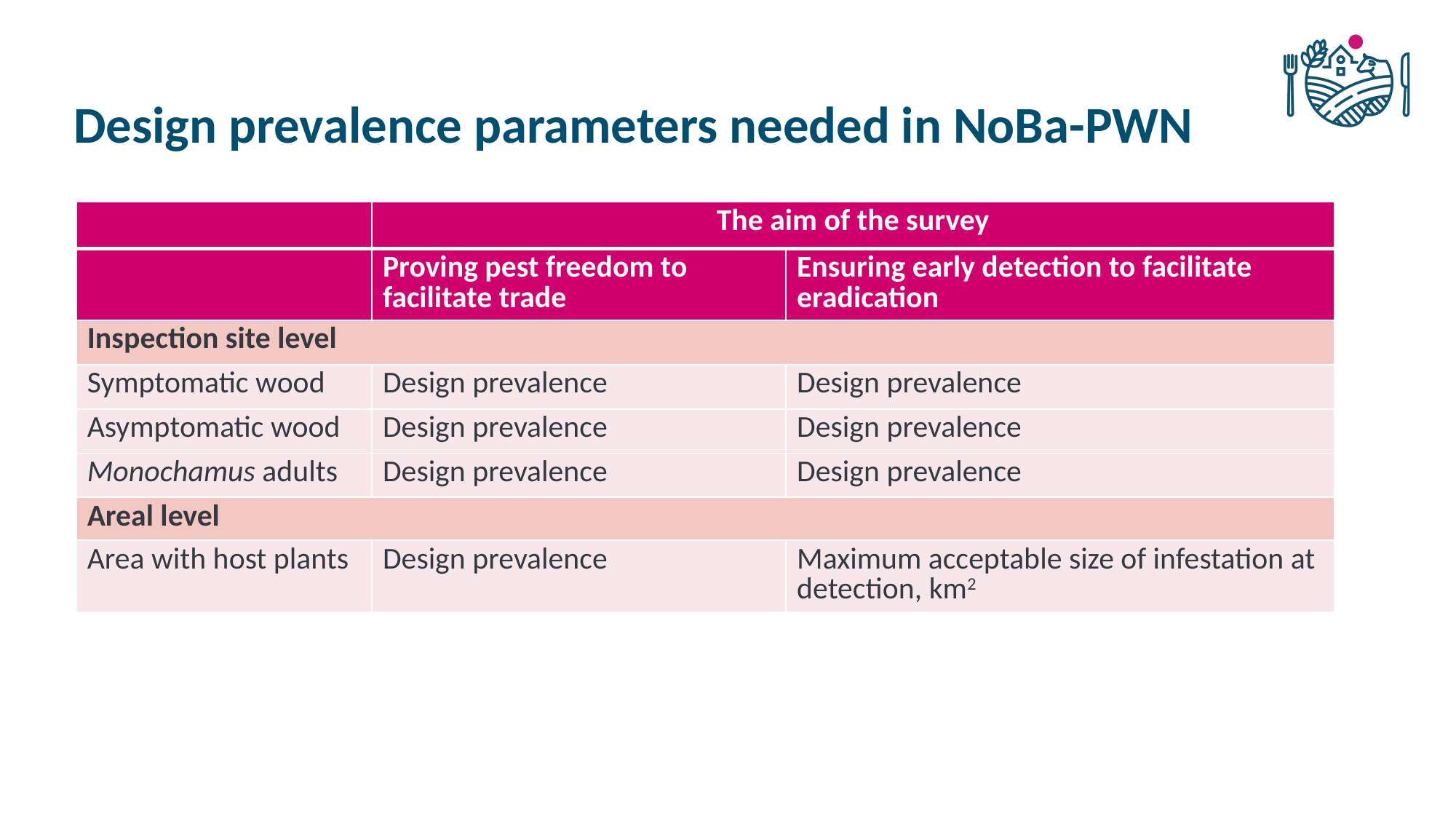

# Design prevalence parameters needed in NoBa-PWN
|  | The aim of the survey |  |
| --- | --- | --- |
|  | Proving pest freedom to facilitate trade | Ensuring early detection to facilitate eradication |
| Inspection site level |  |  |
| Symptomatic wood | Design prevalence | Design prevalence |
| Asymptomatic wood | Design prevalence | Design prevalence |
| Monochamus adults | Design prevalence | Design prevalence |
| Areal level |  |  |
| Area with host plants | Design prevalence | Maximum acceptable size of infestation at detection, km2 |